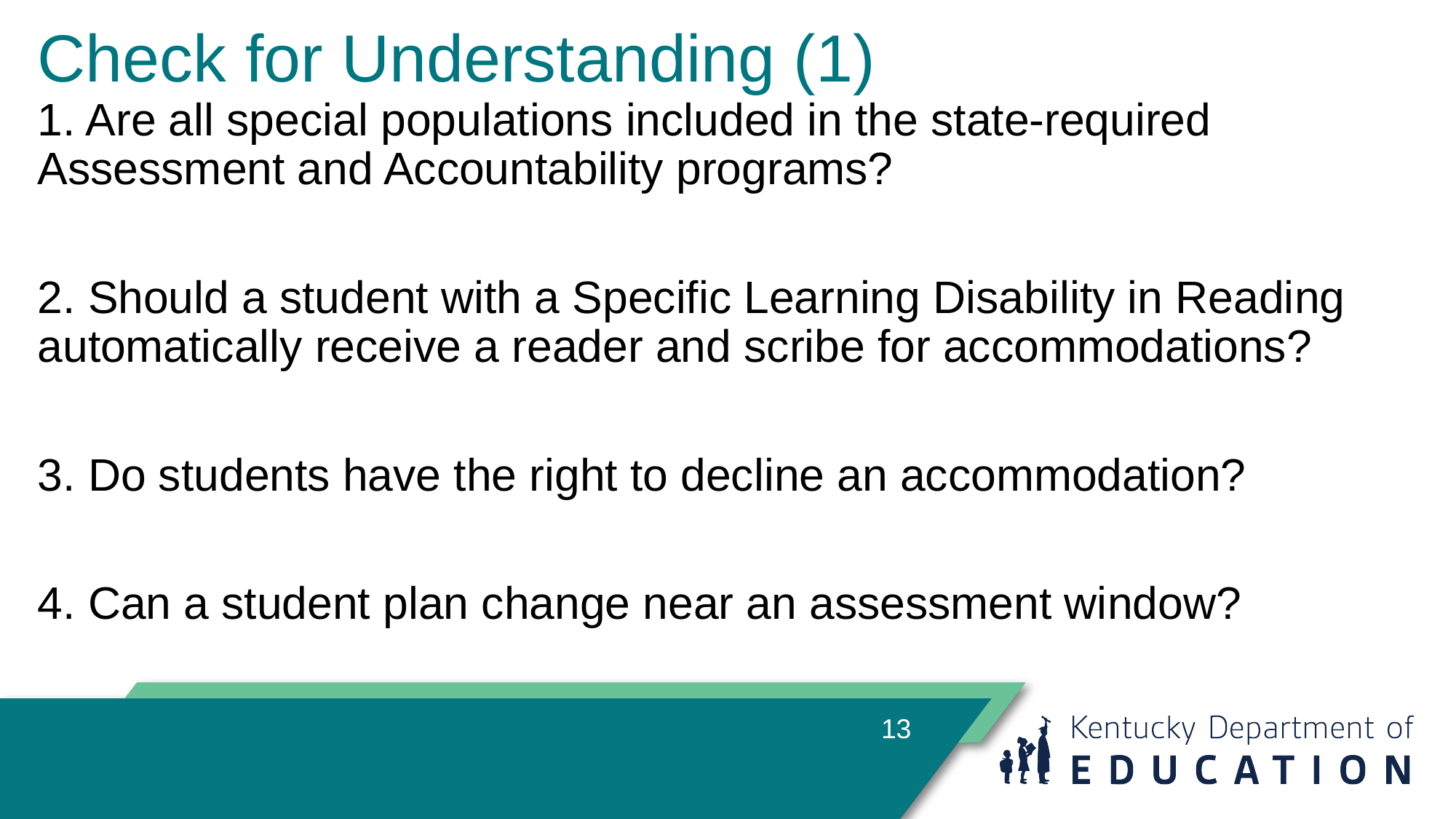

# Check for Understanding (1)
1. Are all special populations included in the state-required Assessment and Accountability programs?

2. Should a student with a Specific Learning Disability in Reading automatically receive a reader and scribe for accommodations?

3. Do students have the right to decline an accommodation?

4. Can a student plan change near an assessment window?

13